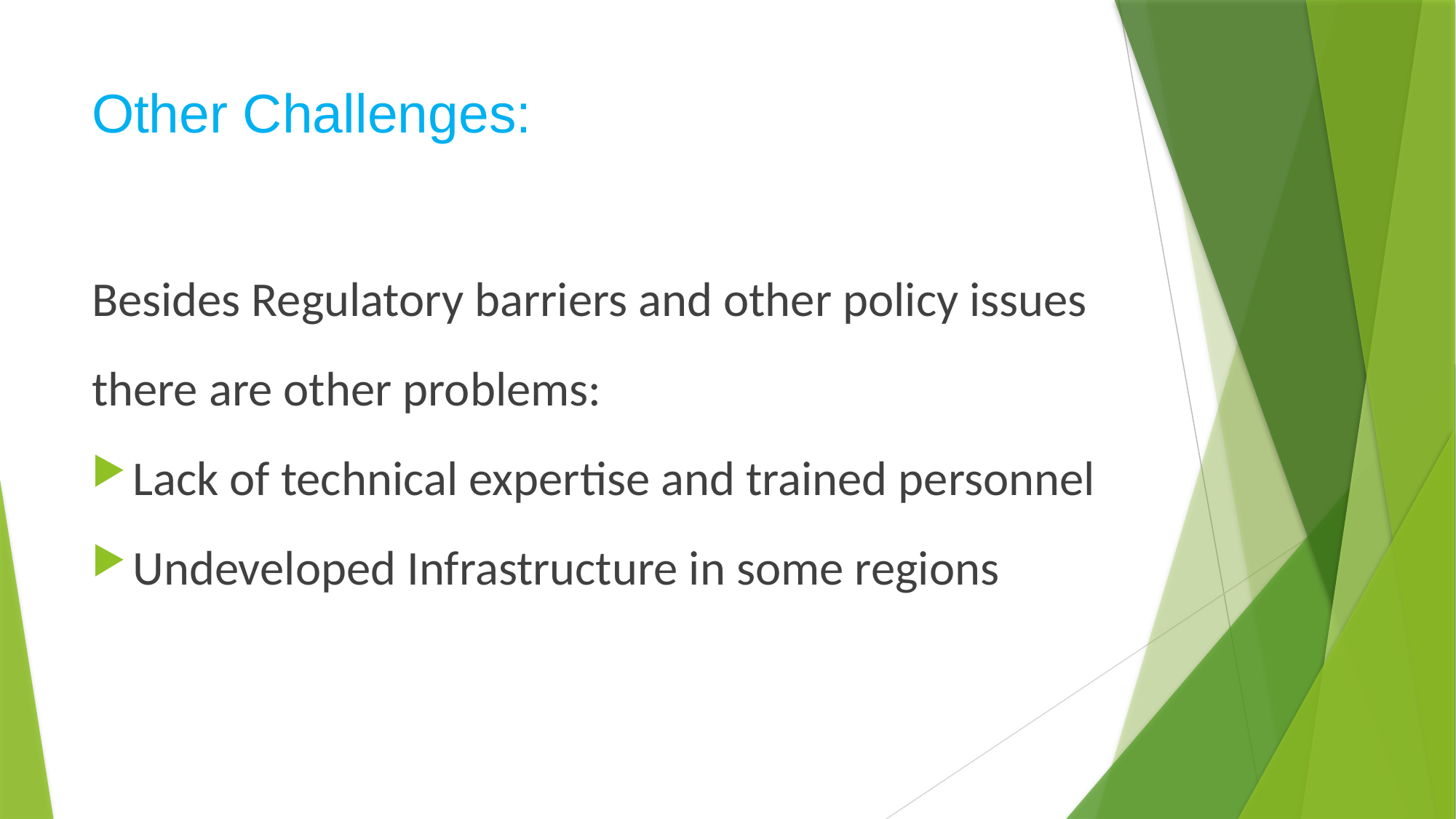

# Other Challenges:
Besides Regulatory barriers and other policy issues
there are other problems:
Lack of technical expertise and trained personnel
Undeveloped Infrastructure in some regions